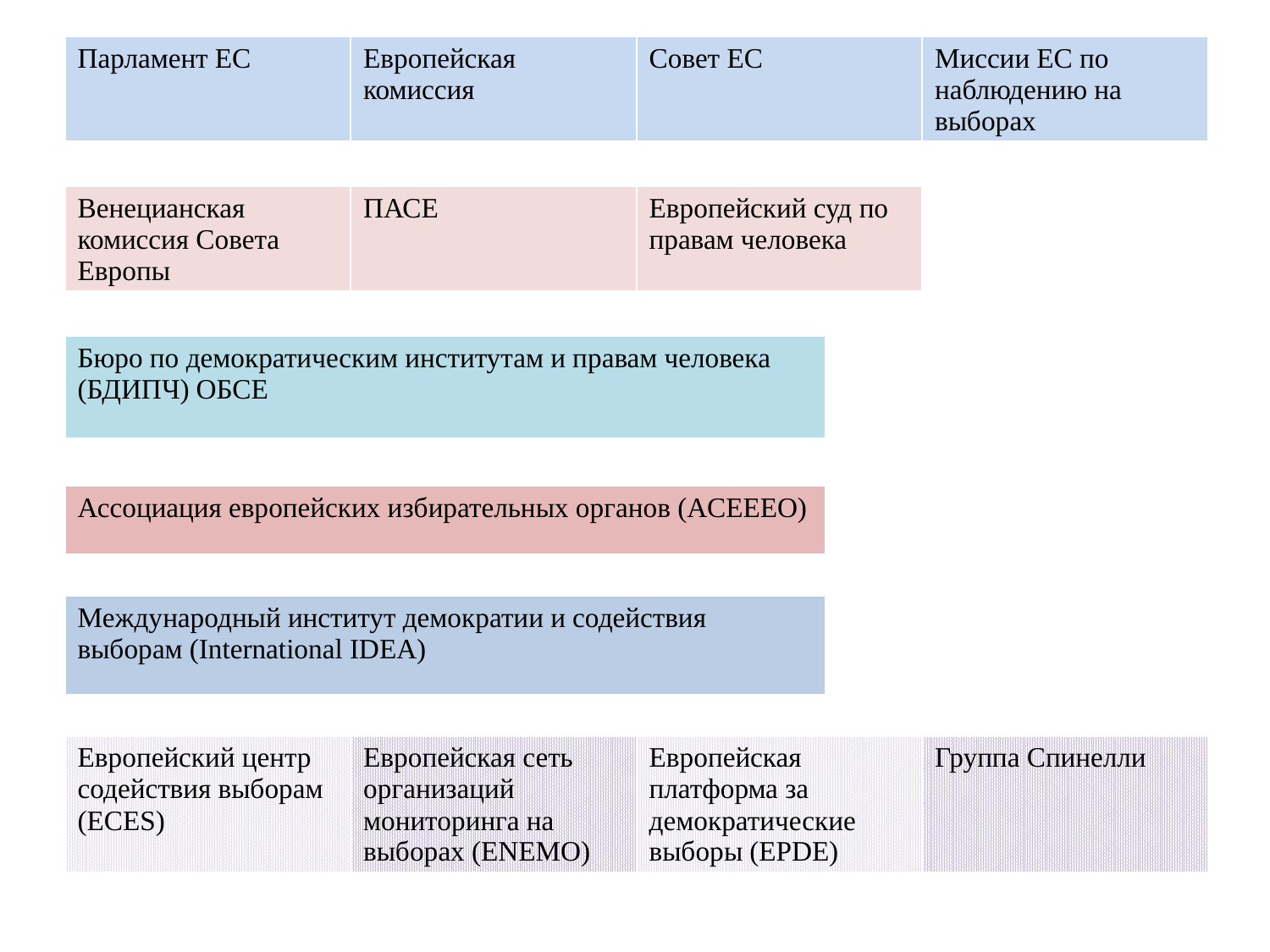

| Парламент ЕС | Европейская комиссия | Совет ЕС | Миссии ЕС по наблюдению на выборах |
| --- | --- | --- | --- |
#
| Венецианская комиссия Совета Европы | ПАСЕ | Европейский суд по правам человека |
| --- | --- | --- |
| Бюро по демократическим институтам и правам человека (БДИПЧ) ОБСЕ |
| --- |
| Ассоциация европейских избирательных органов (ACEEEO) |
| --- |
| Международный институт демократии и содействия выборам (International IDEA) |
| --- |
| Европейский центр содействия выборам (ECES) | Европейская сеть организаций мониторинга на выборах (ENEMO) | Европейская платформа за демократические выборы (EPDE) | Группа Спинелли |
| --- | --- | --- | --- |